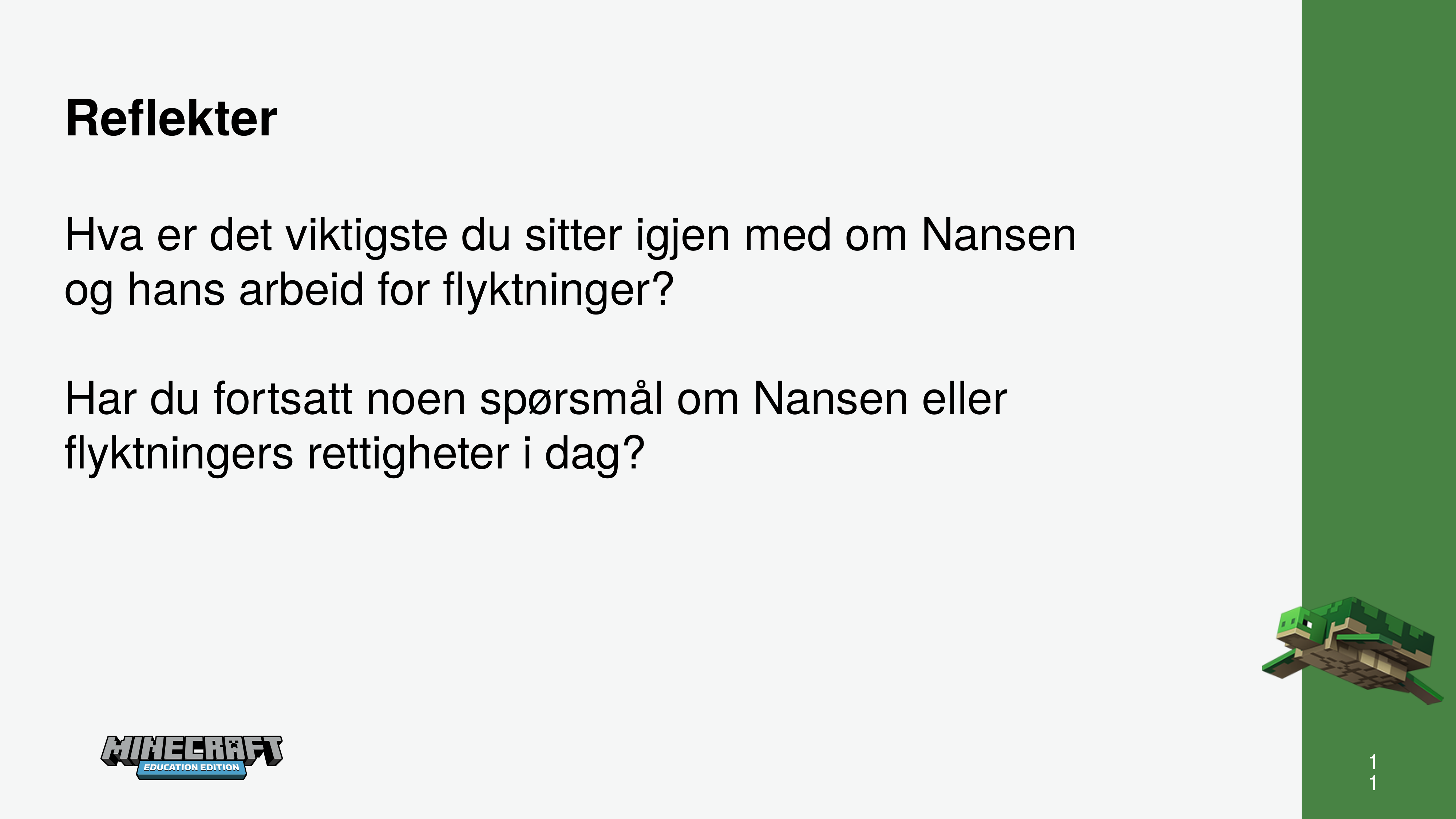

Reflekter
Hva er det viktigste du sitter igjen med om Nansen og hans arbeid for flyktninger?
Har du fortsatt noen spørsmål om Nansen eller flyktningers rettigheter i dag?
11